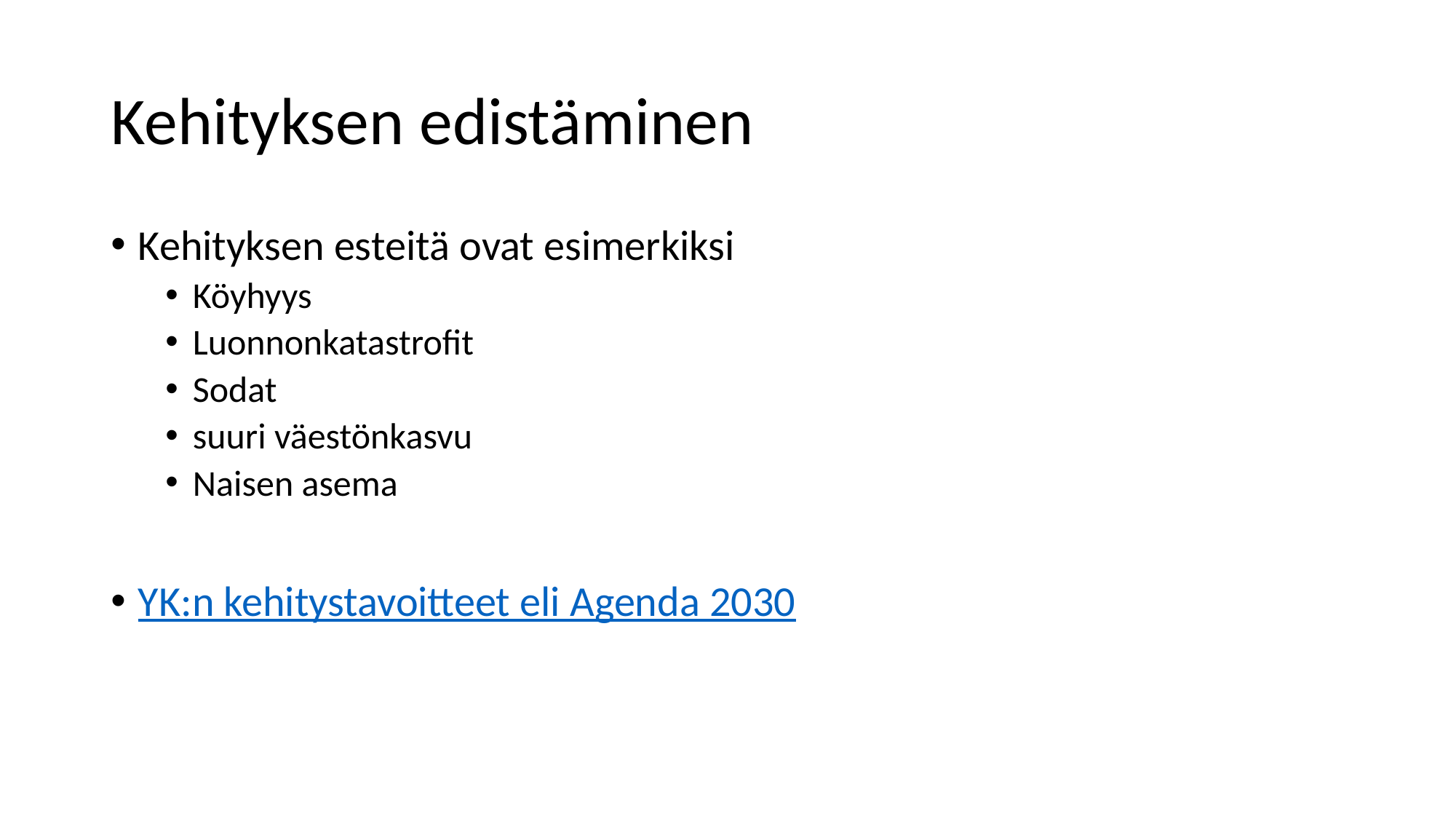

# Kehityksen edistäminen
Kehityksen esteitä ovat esimerkiksi
Köyhyys
Luonnonkatastrofit
Sodat
suuri väestönkasvu
Naisen asema

YK:n kehitystavoitteet eli Agenda 2030